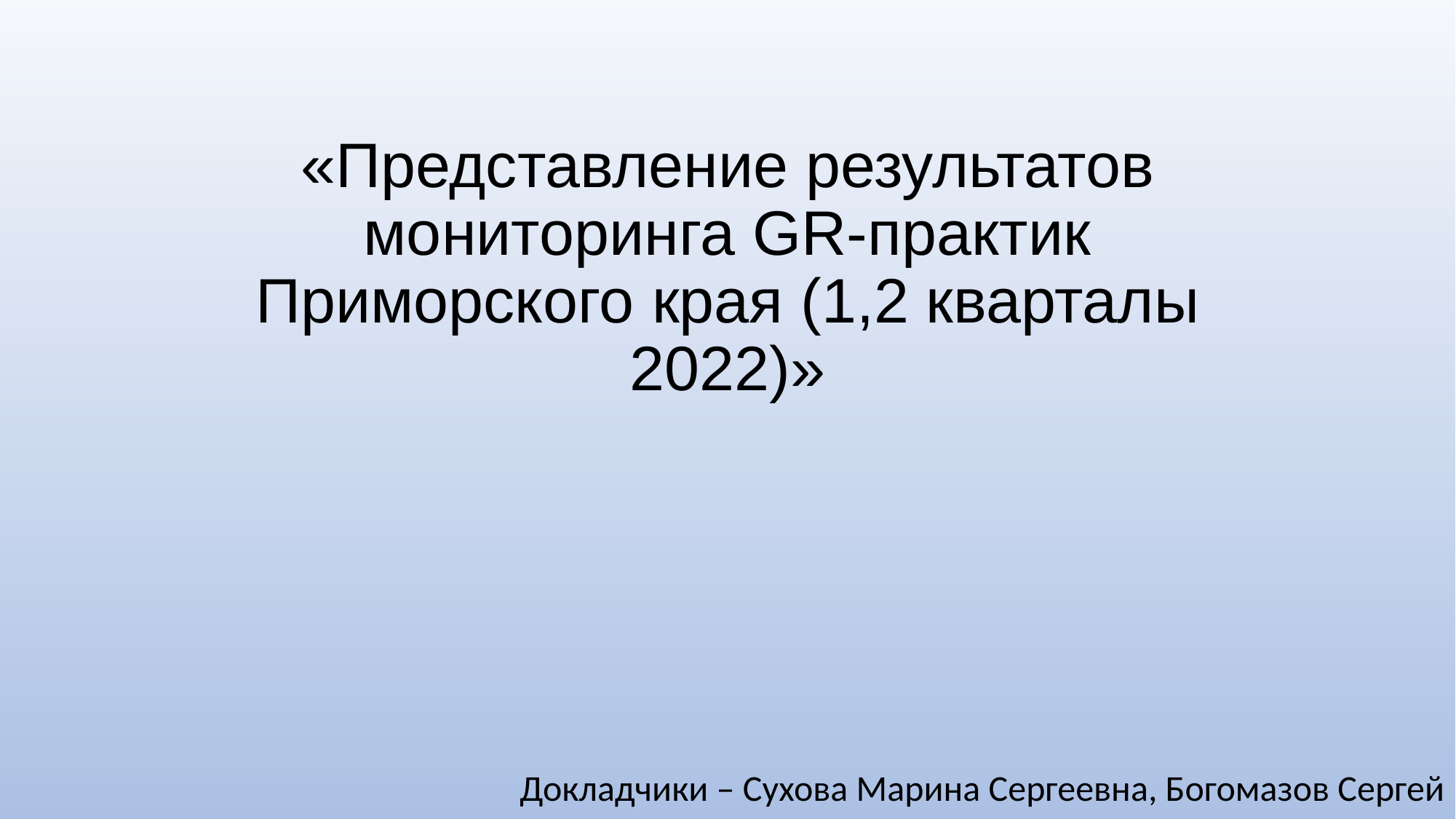

# «Представление результатов мониторинга GR-практик Приморского края (1,2 кварталы 2022)»
Докладчики – Сухова Марина Сергеевна, Богомазов Сергей